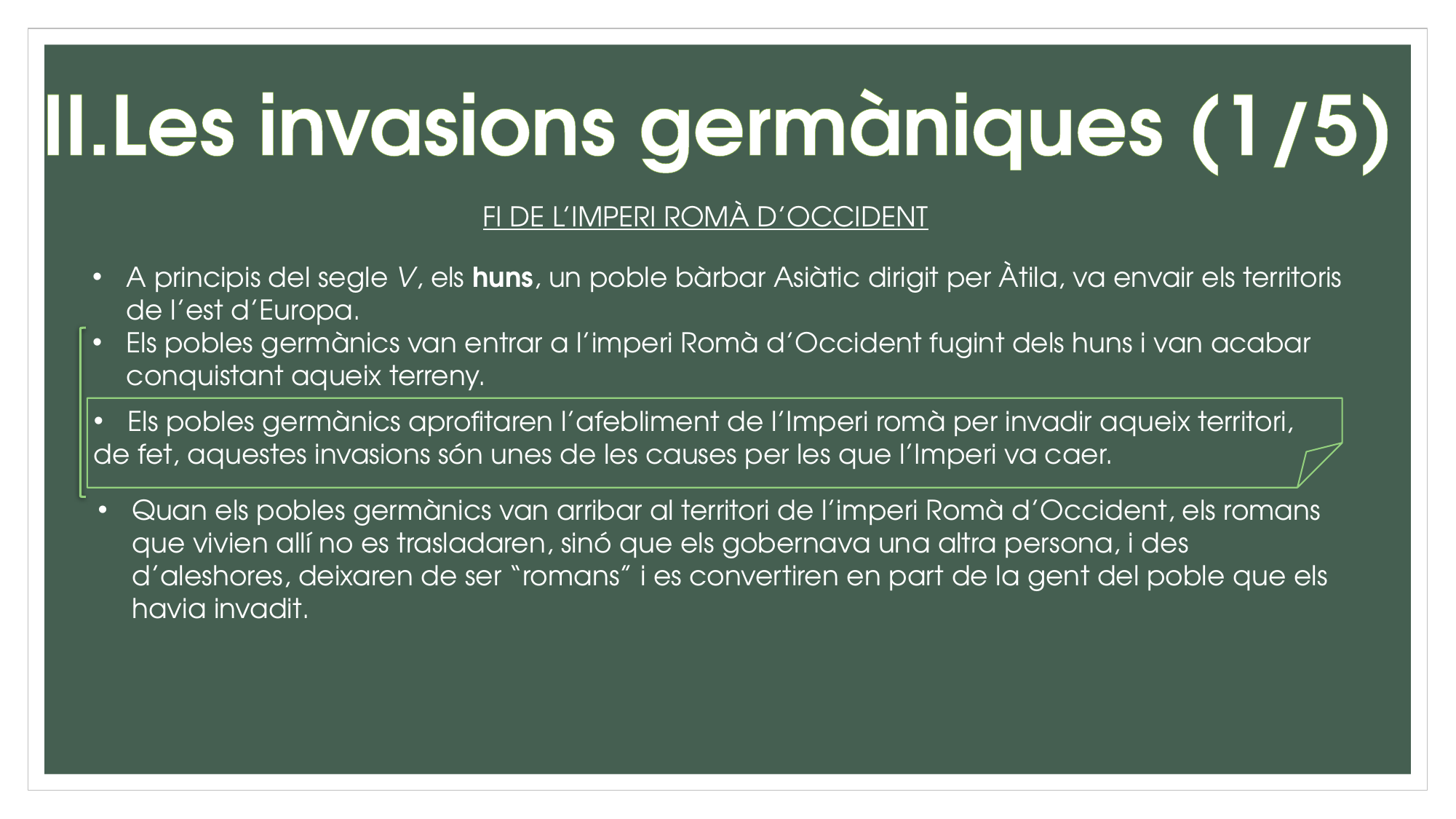

II.Les invasions germàniques (1/5)
FI DE L’IMPERI ROMÀ D’OCCIDENT
A principis del segle V, els huns, un poble bàrbar Asiàtic dirigit per Àtila, va envair els territoris de l’est d’Europa.
Els pobles germànics van entrar a l’imperi Romà d’Occident fugint dels huns i van acabar conquistant aqueix terreny.

Els pobles germànics aprofitaren l’afebliment de l’Imperi romà per invadir aqueix territori,
de fet, aquestes invasions són unes de les causes per les que l’Imperi va caer.
Quan els pobles germànics van arribar al territori de l’imperi Romà d’Occident, els romans que vivien allí no es trasladaren, sinó que els gobernava una altra persona, i des d’aleshores, deixaren de ser “romans” i es convertiren en part de la gent del poble que els havia invadit.